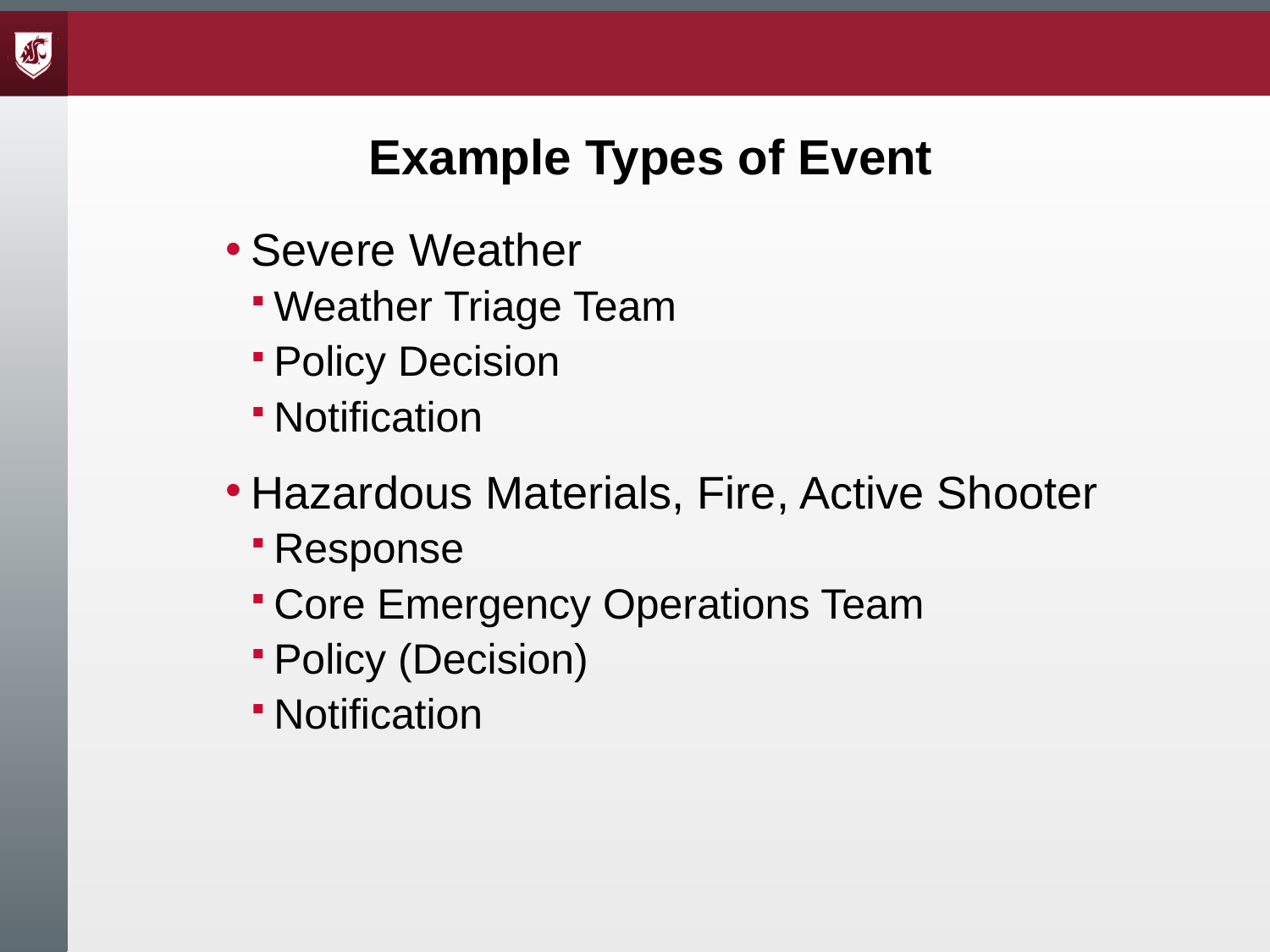

# Example Types of Event
Severe Weather
Weather Triage Team
Policy Decision
Notification
Hazardous Materials, Fire, Active Shooter
Response
Core Emergency Operations Team
Policy (Decision)
Notification